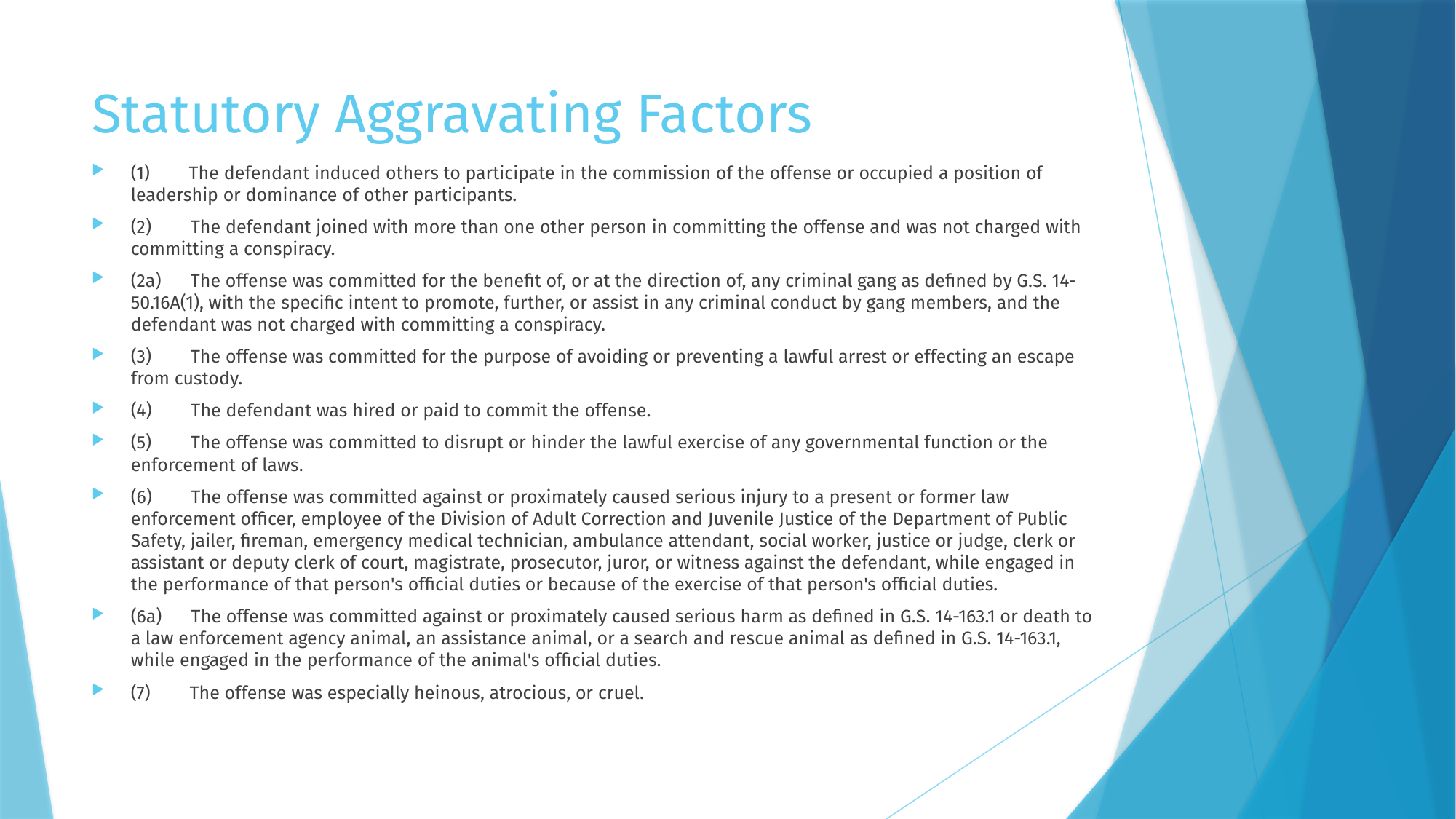

# Statutory Aggravating Factors
(1)        The defendant induced others to participate in the commission of the offense or occupied a position of leadership or dominance of other participants.
(2)        The defendant joined with more than one other person in committing the offense and was not charged with committing a conspiracy.
(2a)      The offense was committed for the benefit of, or at the direction of, any criminal gang as defined by G.S. 14-50.16A(1), with the specific intent to promote, further, or assist in any criminal conduct by gang members, and the defendant was not charged with committing a conspiracy.
(3)        The offense was committed for the purpose of avoiding or preventing a lawful arrest or effecting an escape from custody.
(4)        The defendant was hired or paid to commit the offense.
(5)        The offense was committed to disrupt or hinder the lawful exercise of any governmental function or the enforcement of laws.
(6)        The offense was committed against or proximately caused serious injury to a present or former law enforcement officer, employee of the Division of Adult Correction and Juvenile Justice of the Department of Public Safety, jailer, fireman, emergency medical technician, ambulance attendant, social worker, justice or judge, clerk or assistant or deputy clerk of court, magistrate, prosecutor, juror, or witness against the defendant, while engaged in the performance of that person's official duties or because of the exercise of that person's official duties.
(6a)      The offense was committed against or proximately caused serious harm as defined in G.S. 14-163.1 or death to a law enforcement agency animal, an assistance animal, or a search and rescue animal as defined in G.S. 14-163.1, while engaged in the performance of the animal's official duties.
(7)        The offense was especially heinous, atrocious, or cruel.